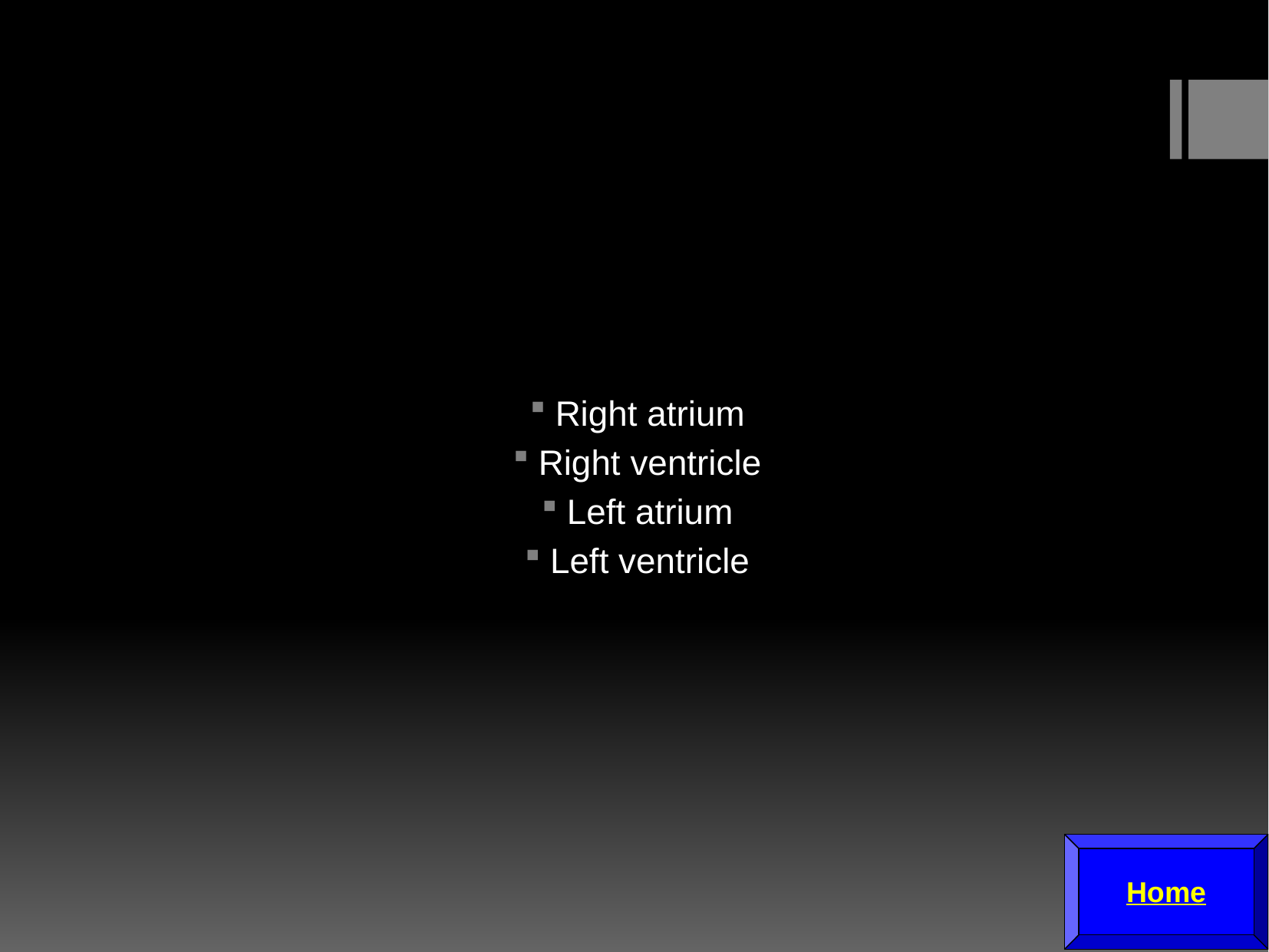

Right atrium
Right ventricle
Left atrium
Left ventricle
Home